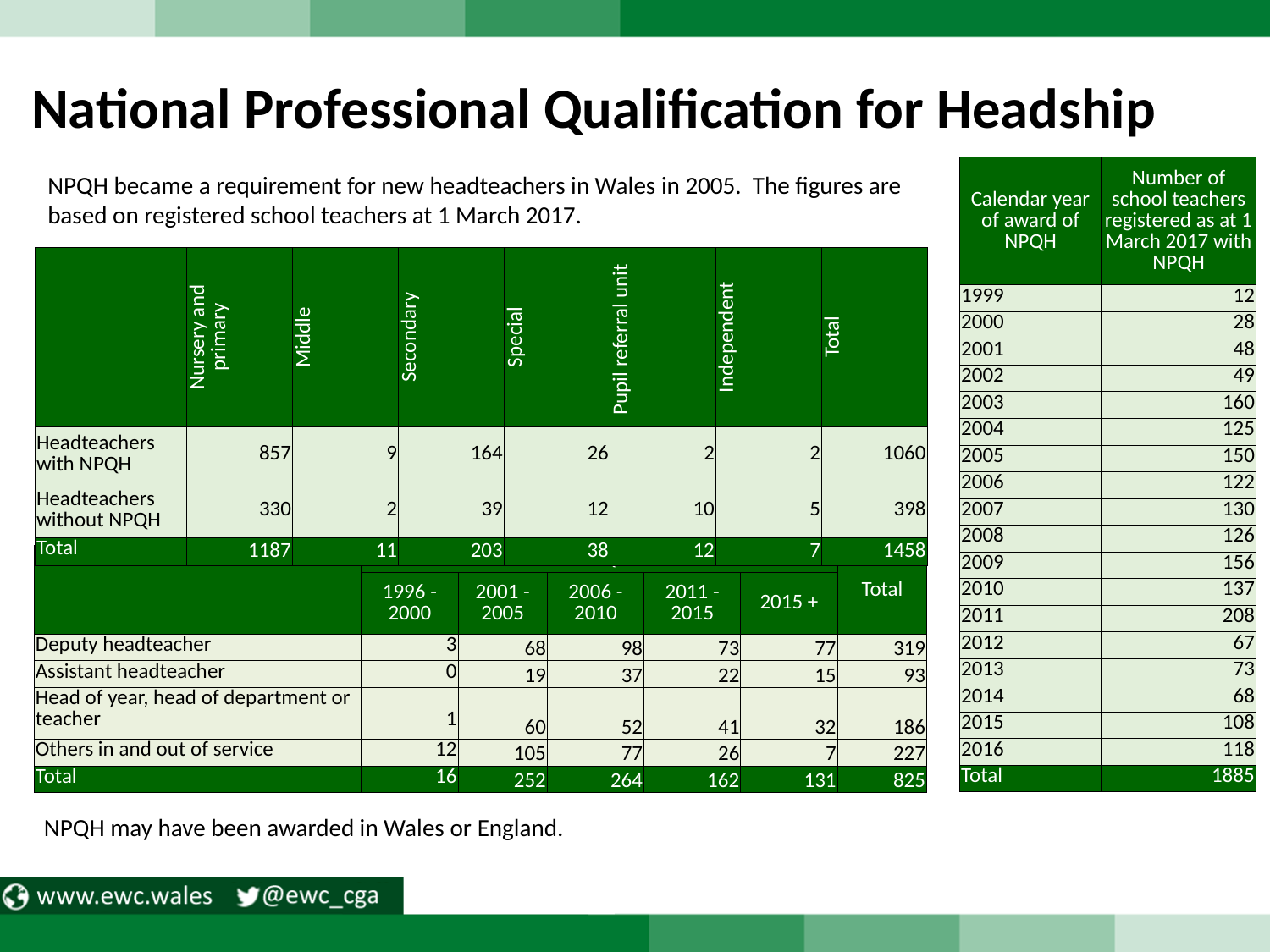

# National Professional Qualification for Headship
| Calendar year of award of NPQH | Number of school teachers registered as at 1 March 2017 with NPQH |
| --- | --- |
| 1999 | 12 |
| 2000 | 28 |
| 2001 | 48 |
| 2002 | 49 |
| 2003 | 160 |
| 2004 | 125 |
| 2005 | 150 |
| 2006 | 122 |
| 2007 | 130 |
| 2008 | 126 |
| 2009 | 156 |
| 2010 | 137 |
| 2011 | 208 |
| 2012 | 67 |
| 2013 | 73 |
| 2014 | 68 |
| 2015 | 108 |
| 2016 | 118 |
| Total | 1885 |
NPQH became a requirement for new headteachers in Wales in 2005.  The figures are based on registered school teachers at 1 March 2017.
|  | Nursery and primary | Middle | Secondary | Special | Pupil referral unit | Independent | Total |
| --- | --- | --- | --- | --- | --- | --- | --- |
| Headteachers with NPQH | 857 | 9 | 164 | 26 | 2 | 2 | 1060 |
| Headteachers without NPQH | 330 | 2 | 39 | 12 | 10 | 5 | 398 |
| Total | 1187 | 11 | 203 | 38 | 12 | 7 | 1458 |
|  | Year of NPQH award |  |  |  |  | Total |
| --- | --- | --- | --- | --- | --- | --- |
|  | 1996 - 2000 | 2001 - 2005 | 2006 - 2010 | 2011 - 2015 | 2015 + |  |
| Deputy headteacher | 3 | 68 | 98 | 73 | 77 | 319 |
| Assistant headteacher | 0 | 19 | 37 | 22 | 15 | 93 |
| Head of year, head of department or teacher | 1 | 60 | 52 | 41 | 32 | 186 |
| Others in and out of service | 12 | 105 | 77 | 26 | 7 | 227 |
| Total | 16 | 252 | 264 | 162 | 131 | 825 |
NPQH may have been awarded in Wales or England.